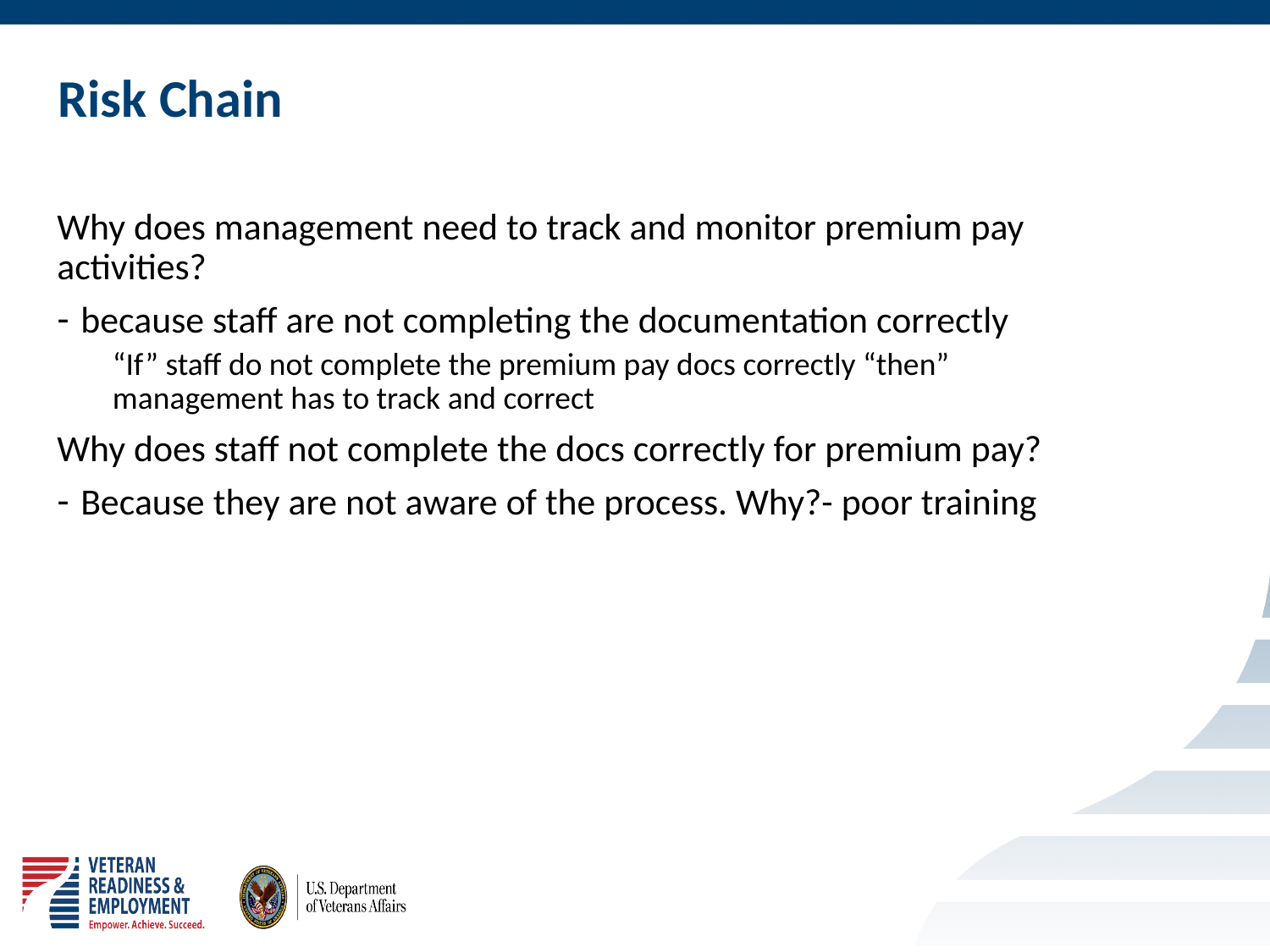

# Risk Chain
Why does management need to track and monitor premium pay activities?
because staff are not completing the documentation correctly
“If” staff do not complete the premium pay docs correctly “then” management has to track and correct
Why does staff not complete the docs correctly for premium pay?
Because they are not aware of the process. Why?- poor training

25